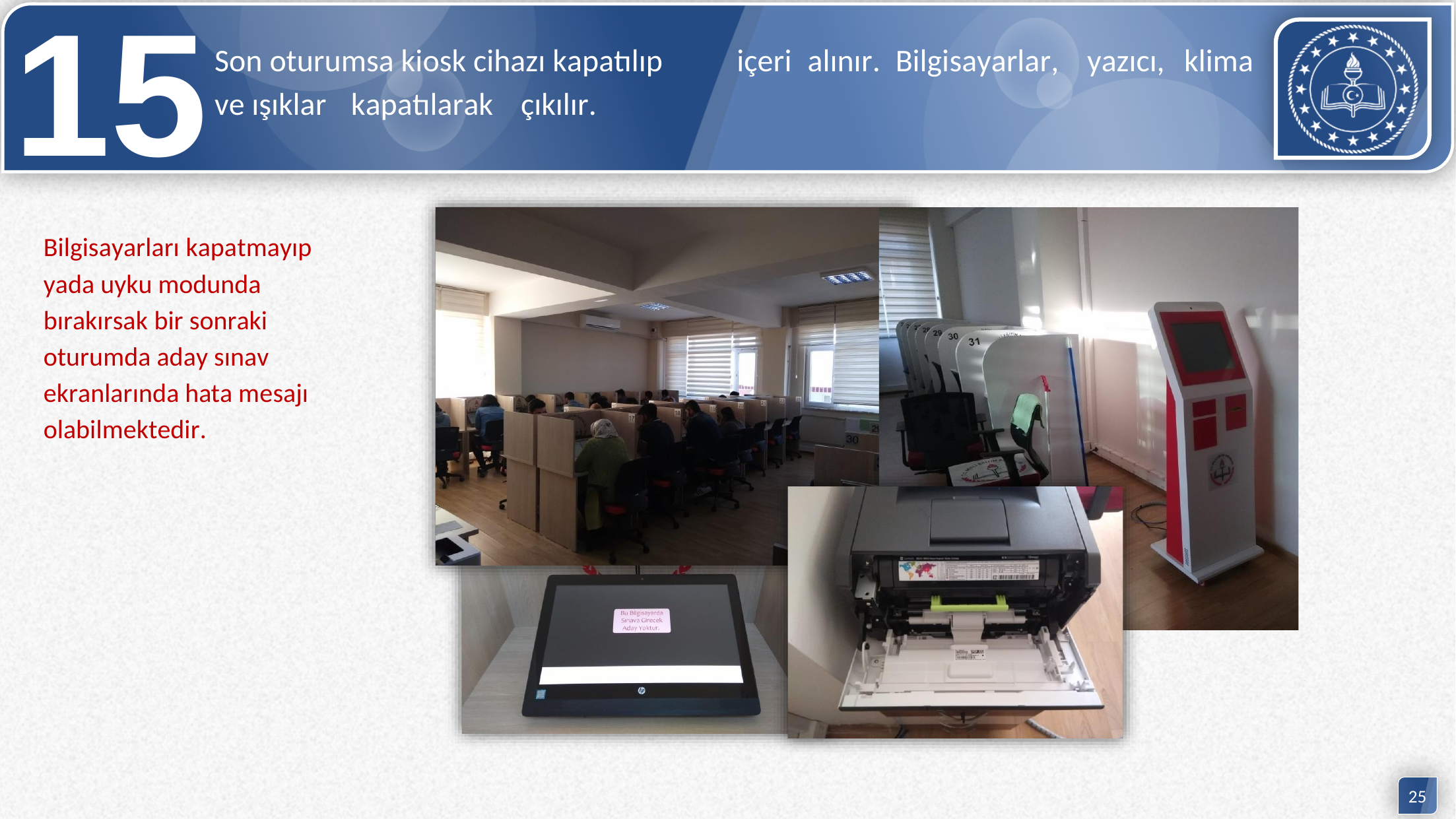

15
Son oturumsa kiosk cihazı kapatılıp
içeri
alınır.
Bilgisayarlar,
yazıcı,
klima
ve ışıklar
kapatılarak
çıkılır.

Bilgisayarları kapatmayıp
yada uyku modunda
bırakırsak bir sonraki
oturumda aday sınav
ekranlarında hata mesajı
olabilmektedir.

25